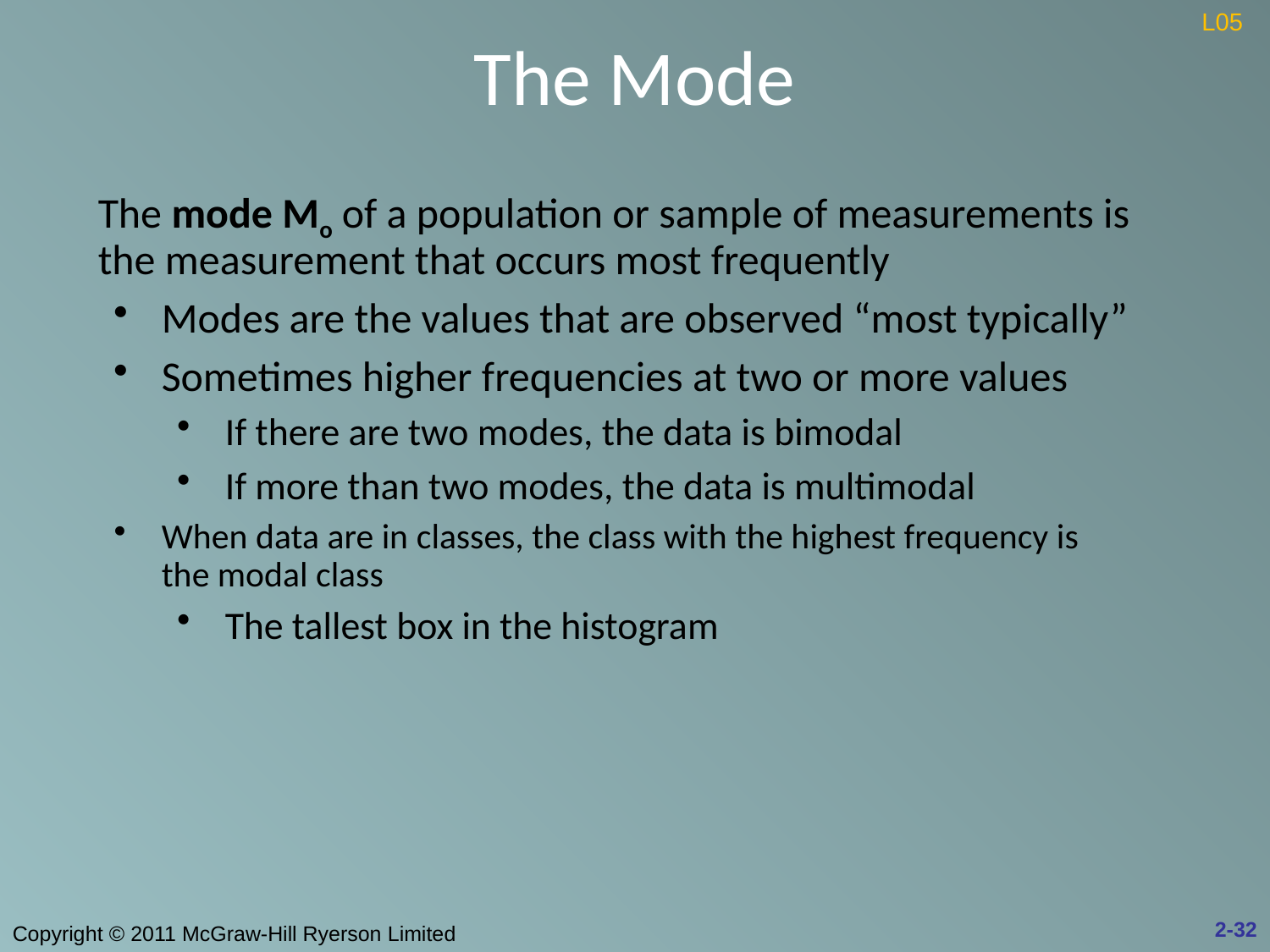

# The Mode
L05
The mode Mo of a population or sample of measurements is the measurement that occurs most frequently
Modes are the values that are observed “most typically”
Sometimes higher frequencies at two or more values
If there are two modes, the data is bimodal
If more than two modes, the data is multimodal
When data are in classes, the class with the highest frequency is the modal class
The tallest box in the histogram
2-32